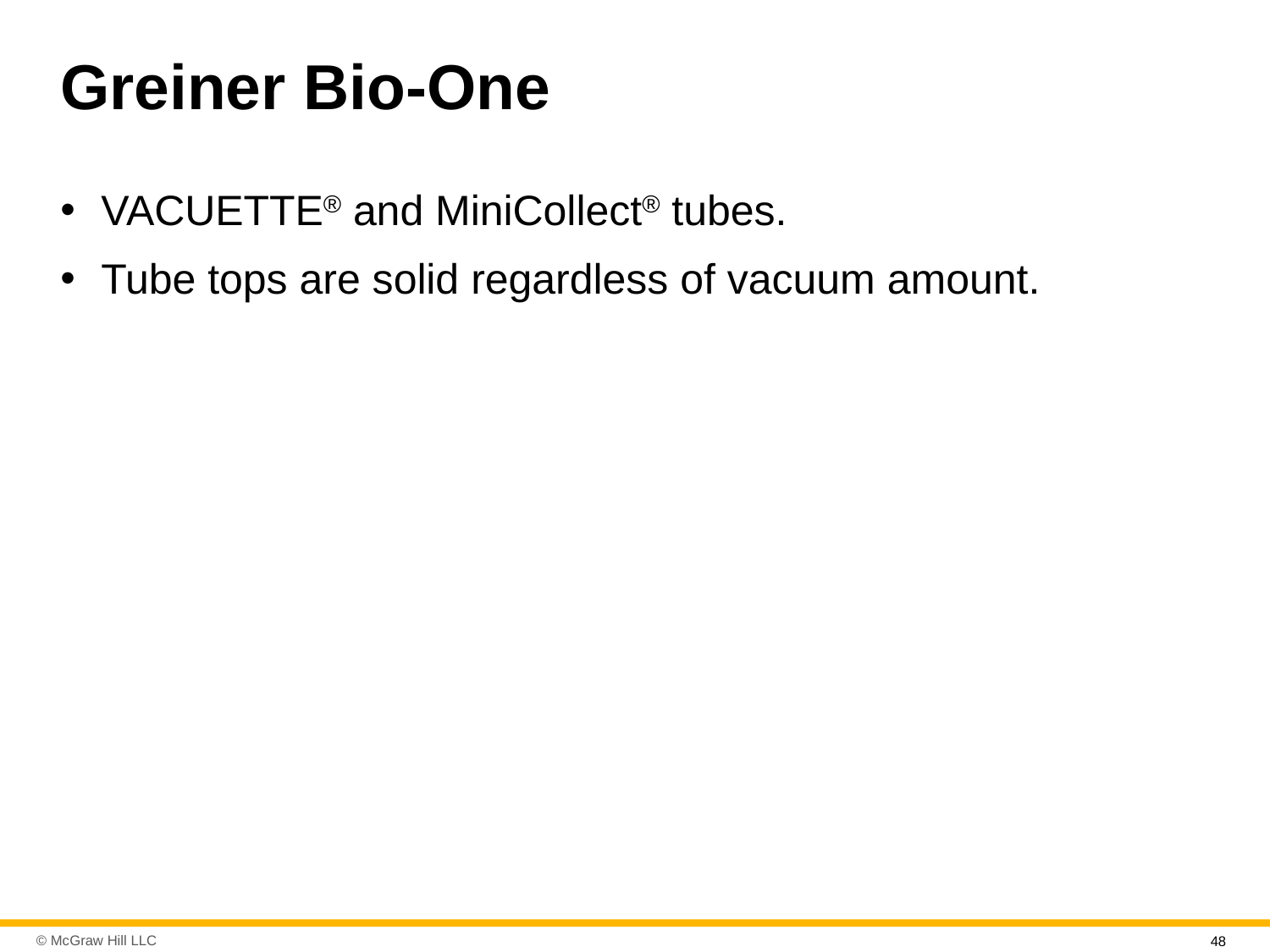

# Greiner Bio-One
VACUETTE® and MiniCollect® tubes.
Tube tops are solid regardless of vacuum amount.
48